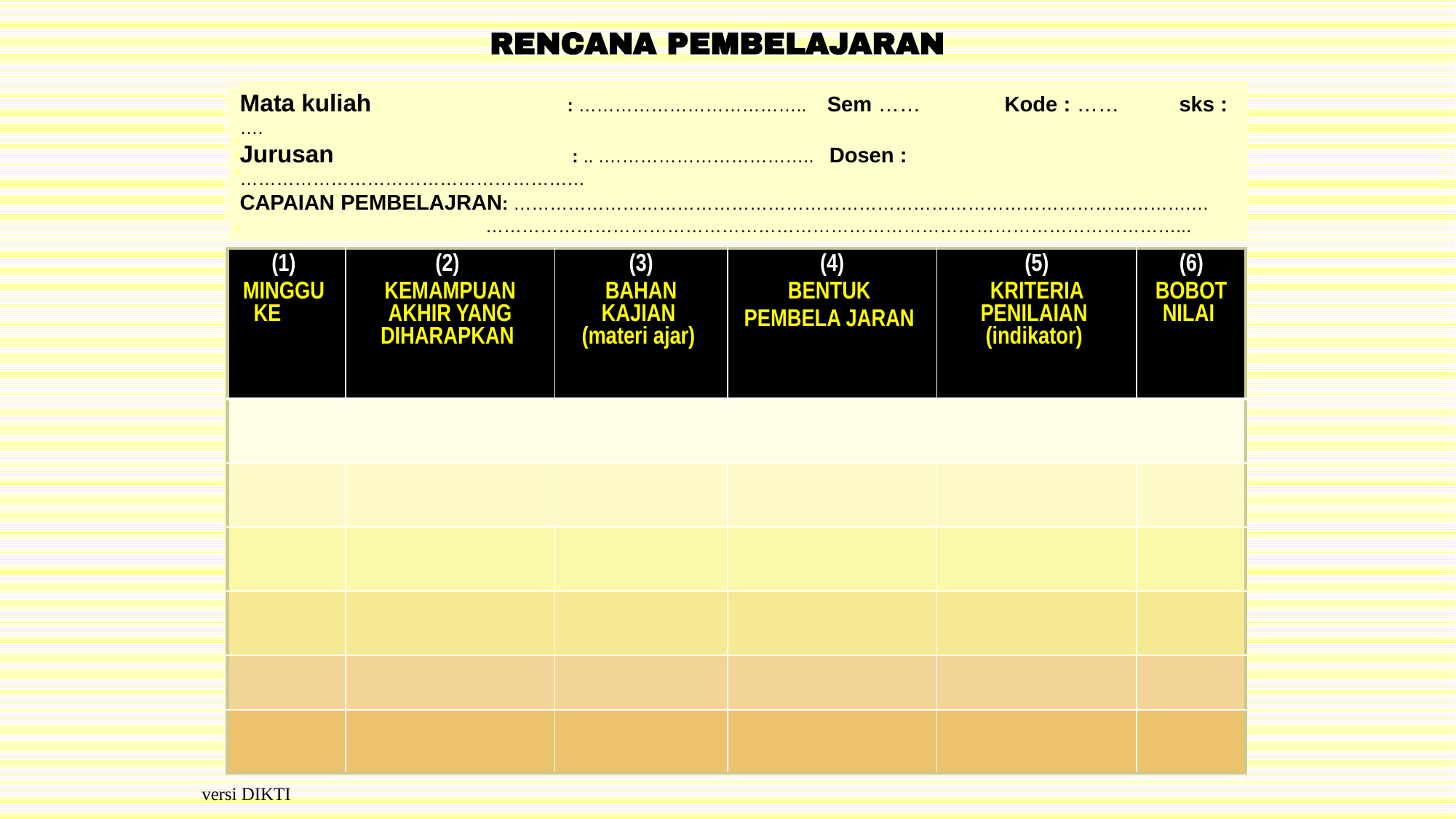

RENCANA PEMBELAJARAN
Mata kuliah     			: ………………………………..    Sem ……              Kode : ……          sks : ….
Jurusan          			 : .. .……………………………..   Dosen : …………………………………………………
CAPAIAN PEMBELAJRAN: ………………………………………………………………………………………………….… 			……………………………………………………………………………………………………...
| (1) MINGGU KE | (2) KEMAMPUAN AKHIR YANG DIHARAPKAN | (3) BAHAN KAJIAN (materi ajar) | (4) BENTUK PEMBELA JARAN | (5) KRITERIA PENILAIAN (indikator) | (6) BOBOT NILAI |
| --- | --- | --- | --- | --- | --- |
|  |  |  |  |  |  |
|  |  |  |  |  |  |
|  |  |  |  |  |  |
|  |  |  |  |  |  |
|  |  |  |  |  |  |
|  |  |  |  |  |  |
versi DIKTI